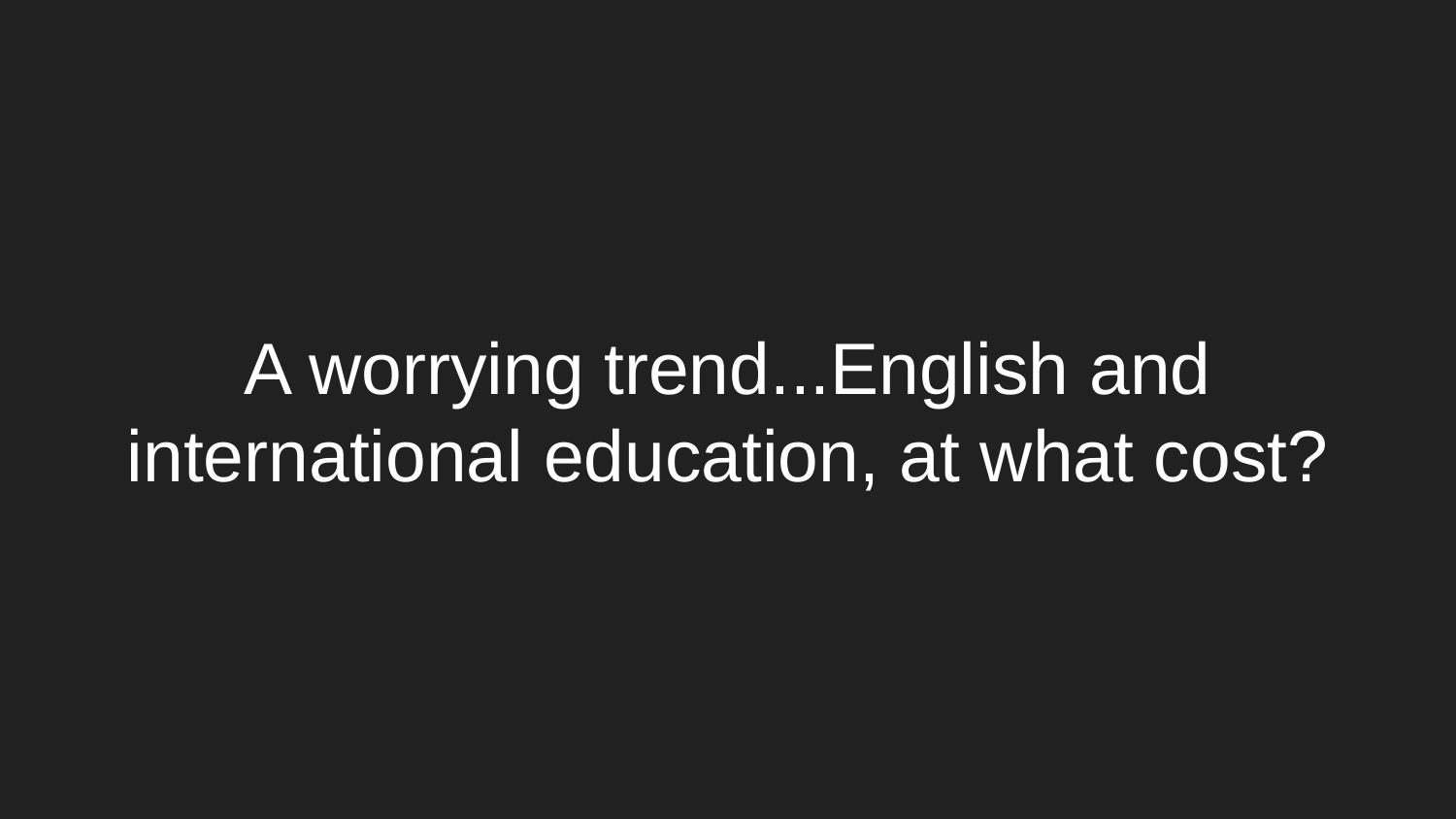

# A worrying trend...English and international education, at what cost?